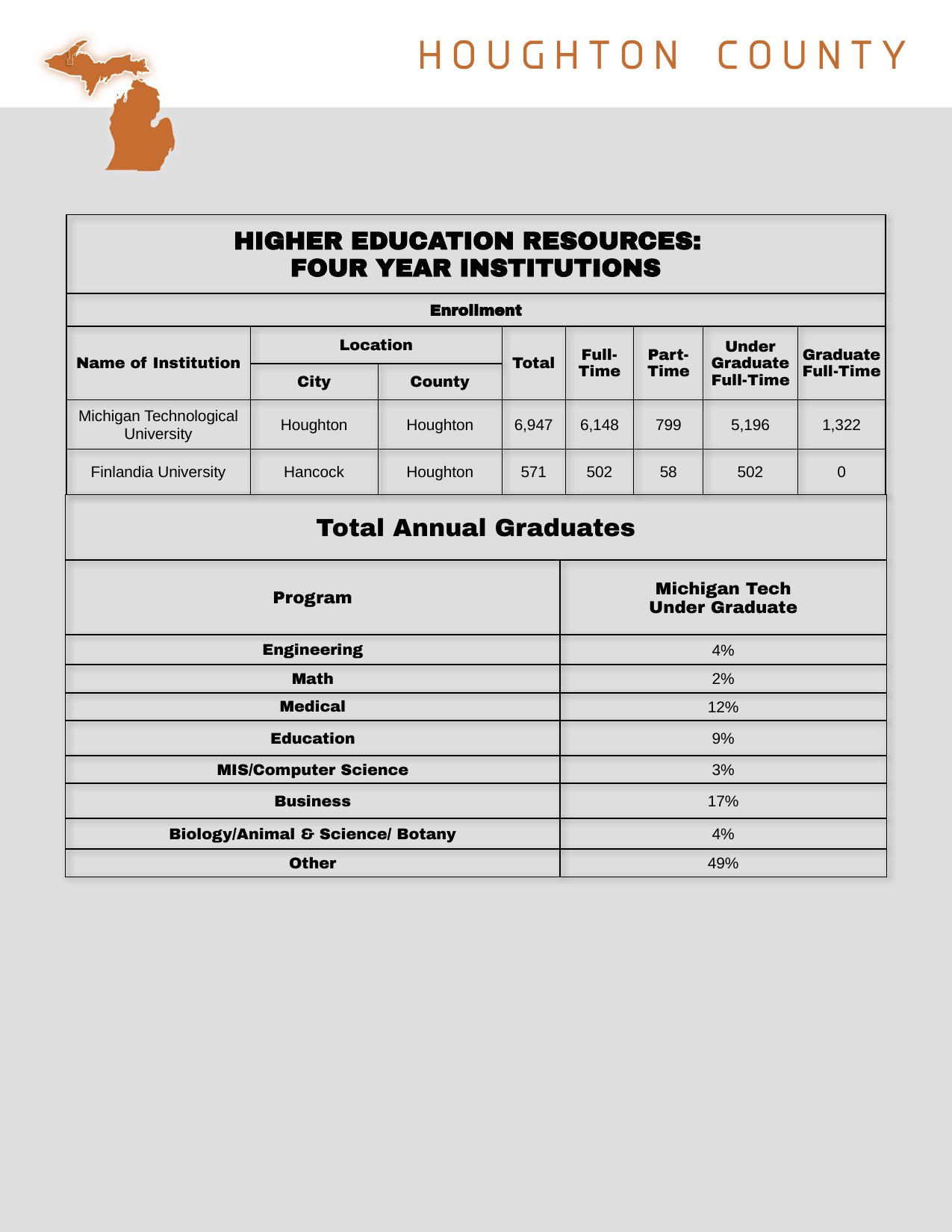

| HIGHER EDUCATION RESOURCES: FOUR YEAR INSTITUTIONS |  |  |  |  |  |  |  |
| --- | --- | --- | --- | --- | --- | --- | --- |
| Enrollment |  |  |  |  |  |  |  |
| Name of Institution | Location |  | Total | Full-Time | Part-Time | Under Graduate Full-Time | Graduate Full-Time |
|  | City | County |  |  |  |  |  |
| Michigan Technological University | Houghton | Houghton | 6,947 | 6,148 | 799 | 5,196 | 1,322 |
| Finlandia University | Hancock | Houghton | 571 | 502 | 58 | 502 | 0 |
| Total Annual Graduates |  |
| --- | --- |
| Program | Michigan Tech Under Graduate |
| Engineering | 4% |
| Math | 2% |
| Medical | 12% |
| Education | 9% |
| MIS/Computer Science | 3% |
| Business | 17% |
| Biology/Animal & Science/ Botany | 4% |
| Other | 49% |